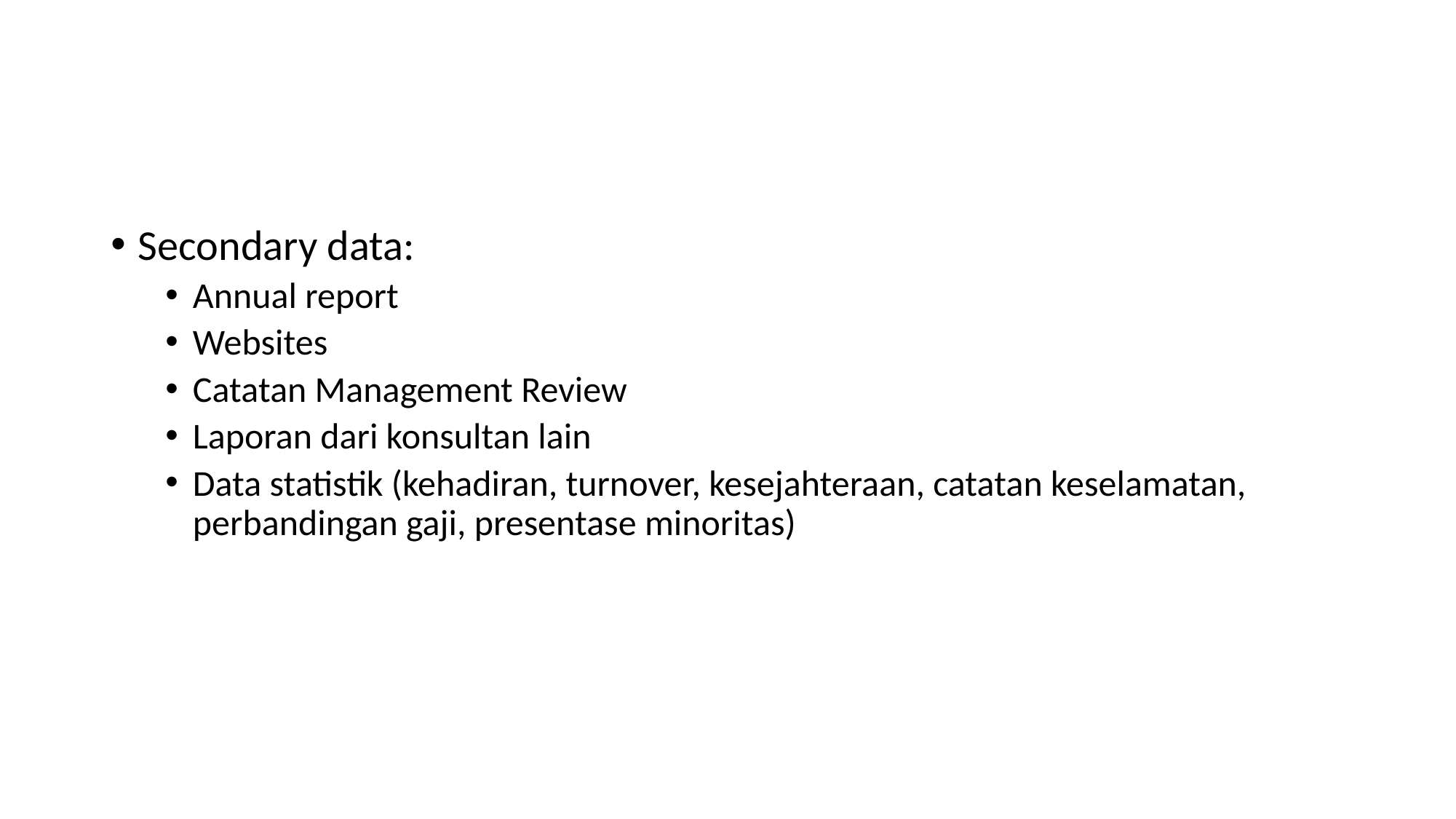

#
Secondary data:
Annual report
Websites
Catatan Management Review
Laporan dari konsultan lain
Data statistik (kehadiran, turnover, kesejahteraan, catatan keselamatan, perbandingan gaji, presentase minoritas)